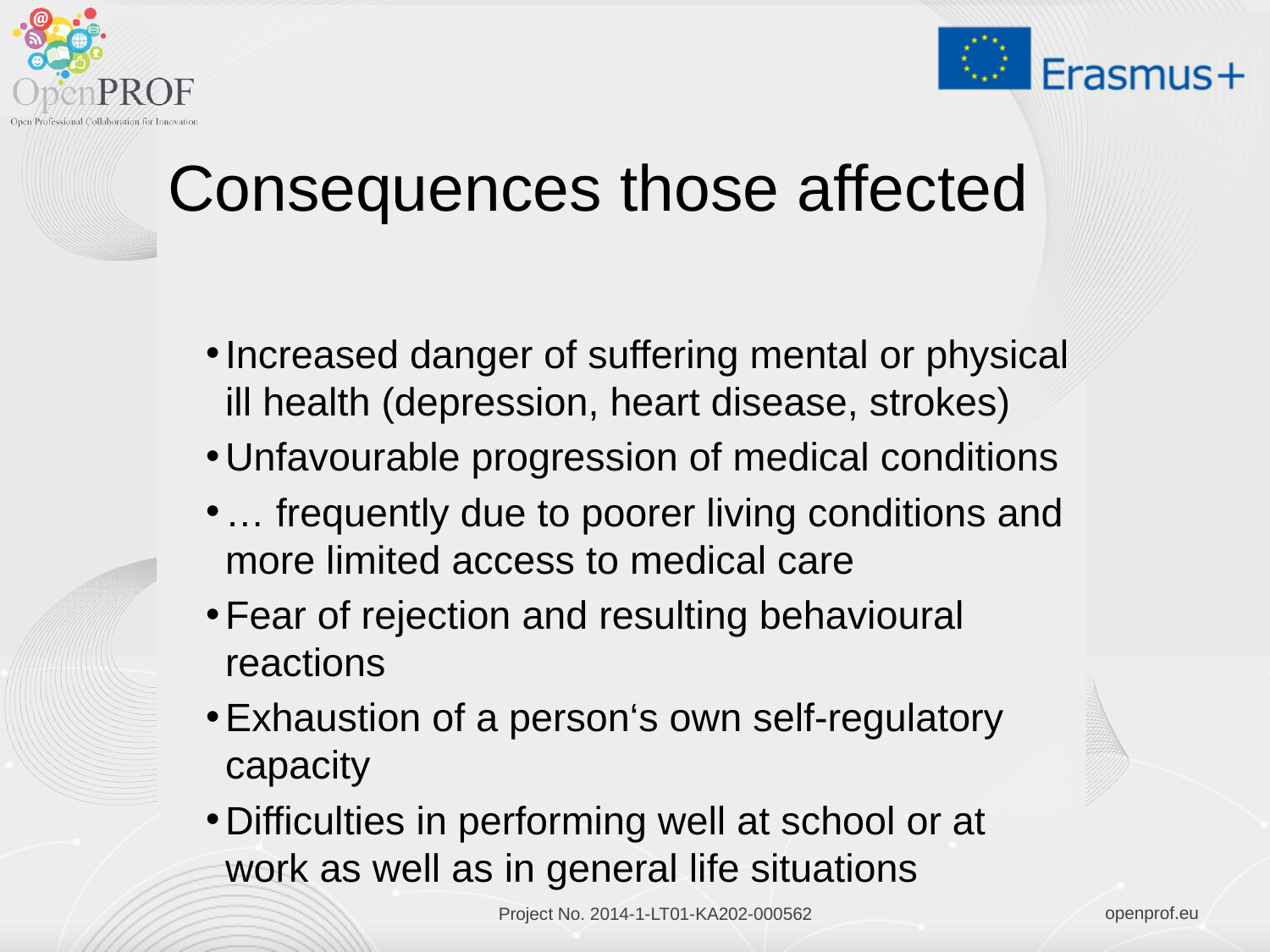

# Consequences those affected
Increased danger of suffering mental or physical ill health (depression, heart disease, strokes)
Unfavourable progression of medical conditions
… frequently due to poorer living conditions and more limited access to medical care
Fear of rejection and resulting behavioural reactions
Exhaustion of a person‘s own self-regulatory capacity
Difficulties in performing well at school or at work as well as in general life situations